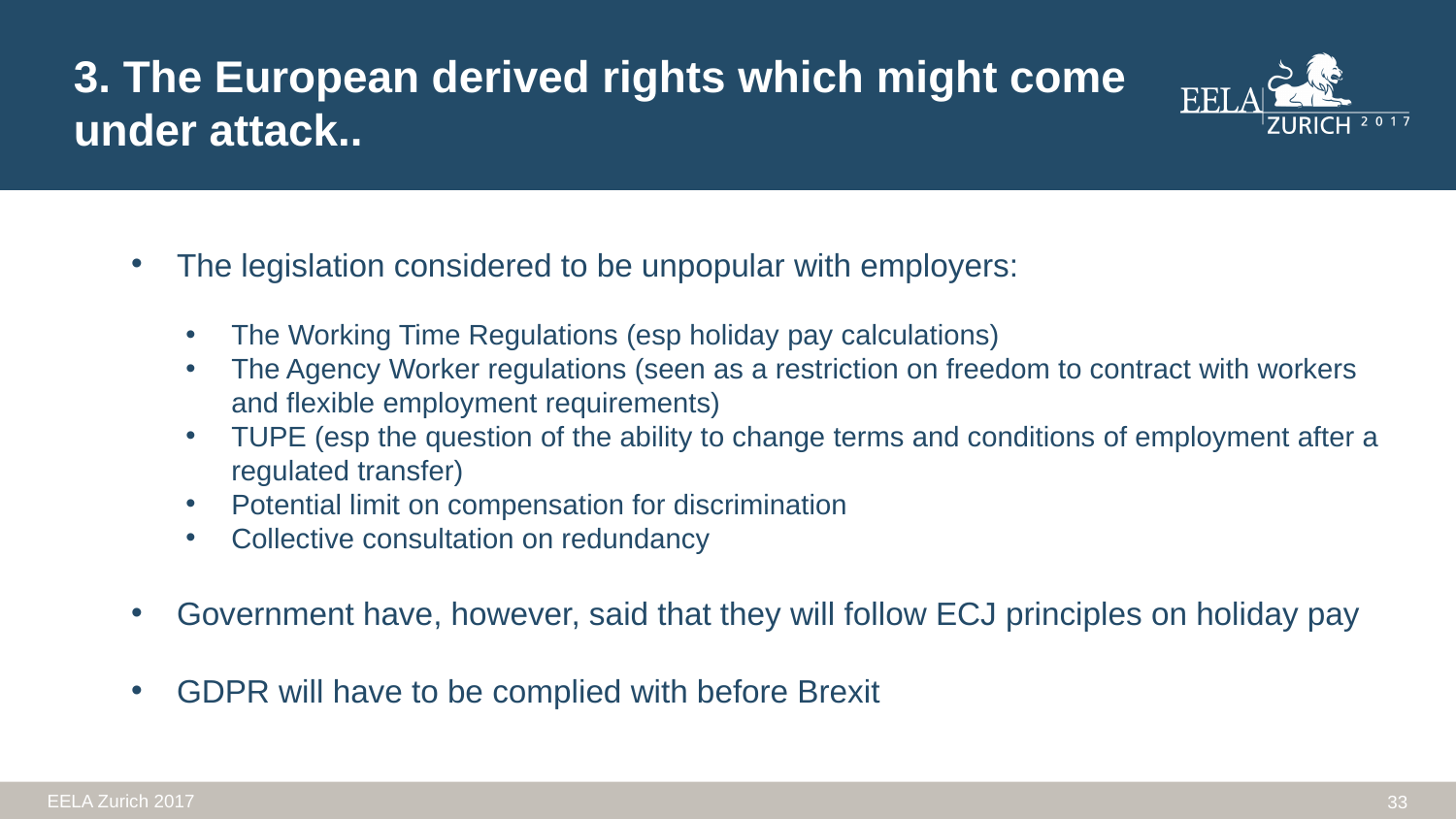

3. The European derived rights which might come under attack..
The legislation considered to be unpopular with employers:

The Working Time Regulations (esp holiday pay calculations)
The Agency Worker regulations (seen as a restriction on freedom to contract with workers and flexible employment requirements)
TUPE (esp the question of the ability to change terms and conditions of employment after a regulated transfer)
Potential limit on compensation for discrimination
Collective consultation on redundancy

Government have, however, said that they will follow ECJ principles on holiday pay

GDPR will have to be complied with before Brexit

33